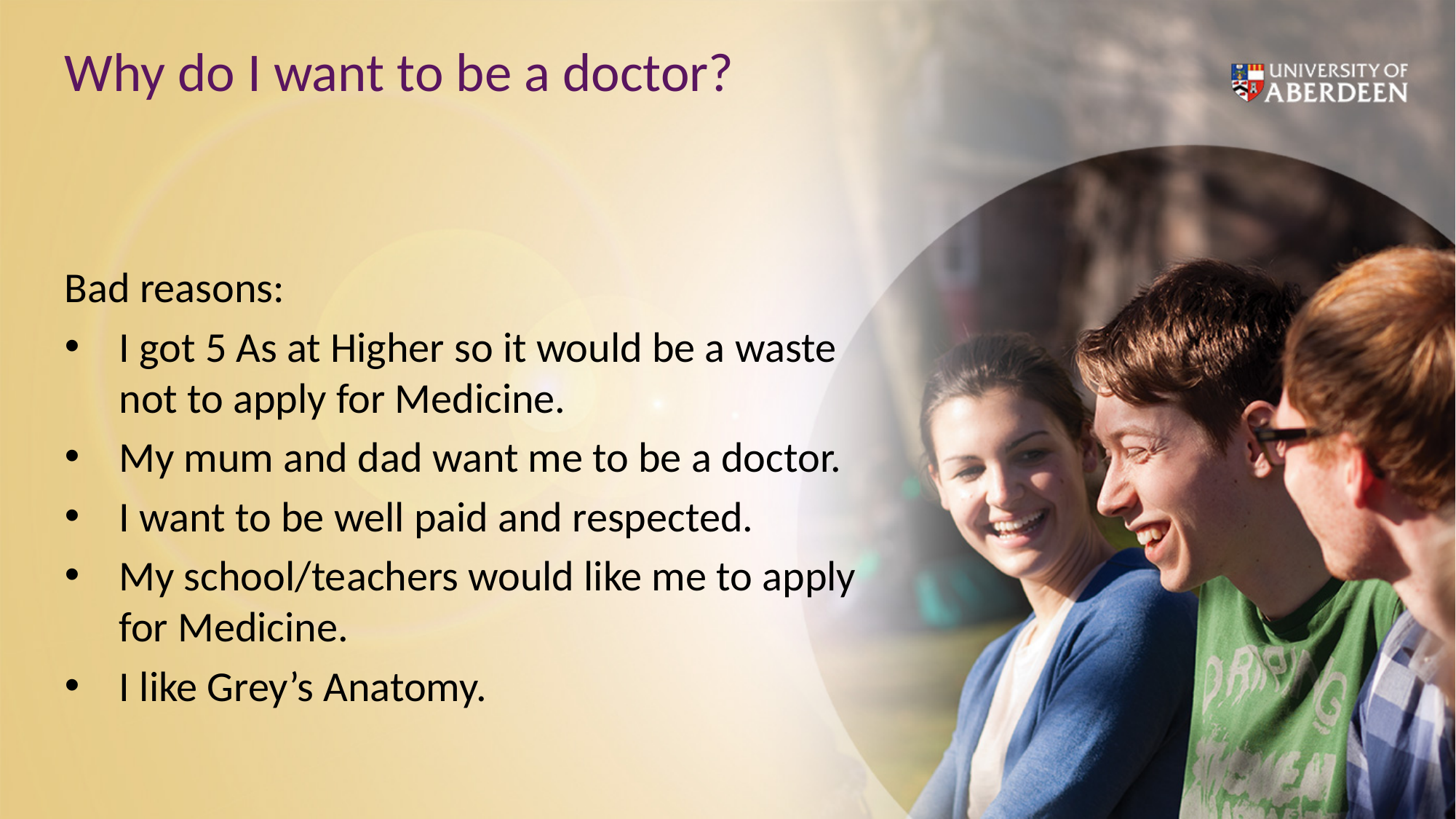

# Why do I want to be a doctor?
Bad reasons:
I got 5 As at Higher so it would be a waste not to apply for Medicine.
My mum and dad want me to be a doctor.
I want to be well paid and respected.
My school/teachers would like me to apply for Medicine.
I like Grey’s Anatomy.